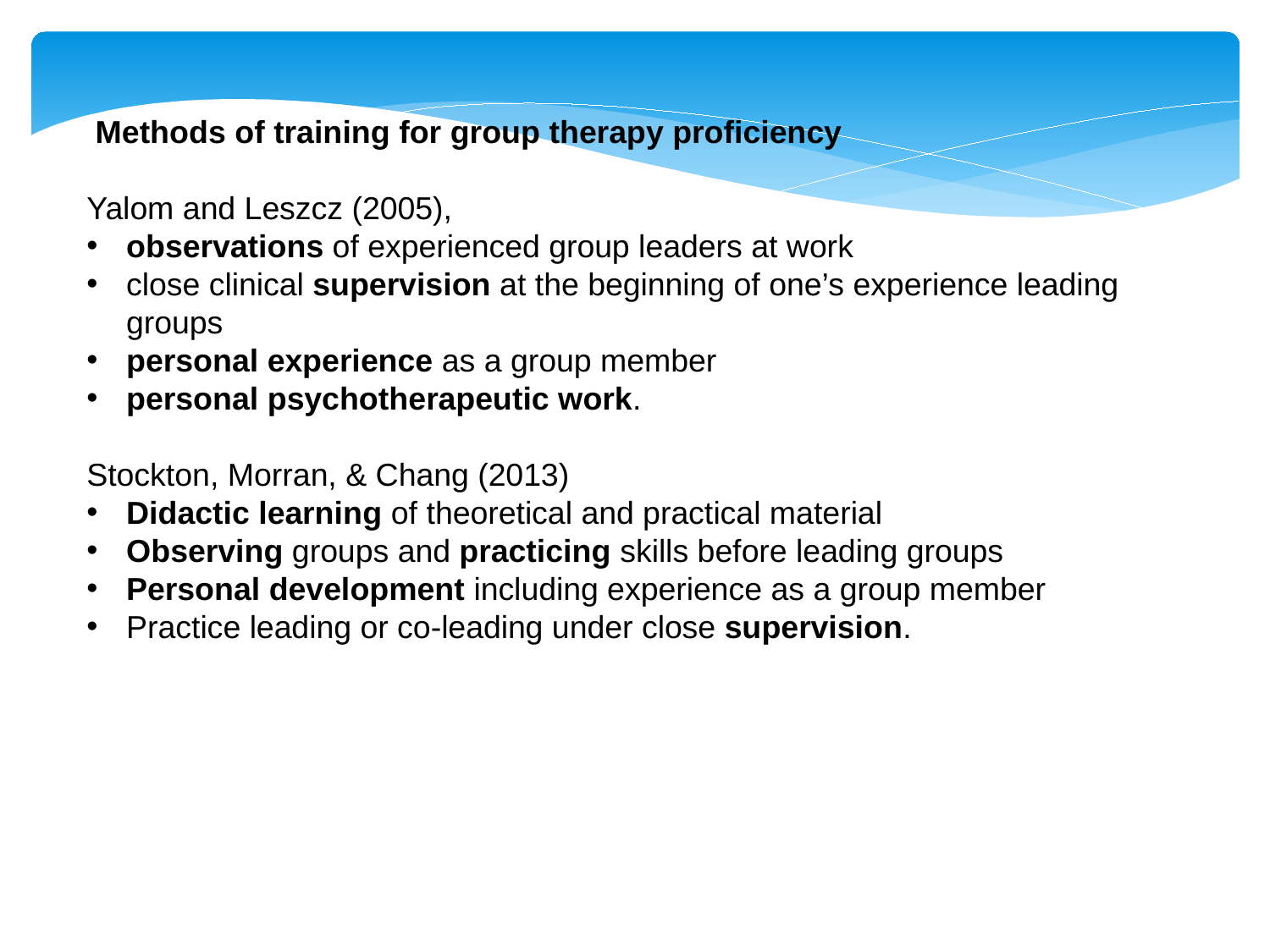

Methods of training for group therapy proficiency

Yalom and Leszcz (2005),
observations of experienced group leaders at work
close clinical supervision at the beginning of one’s experience leading groups
personal experience as a group member
personal psychotherapeutic work.

Stockton, Morran, & Chang (2013)
Didactic learning of theoretical and practical material
Observing groups and practicing skills before leading groups
Personal development including experience as a group member
Practice leading or co-leading under close supervision.